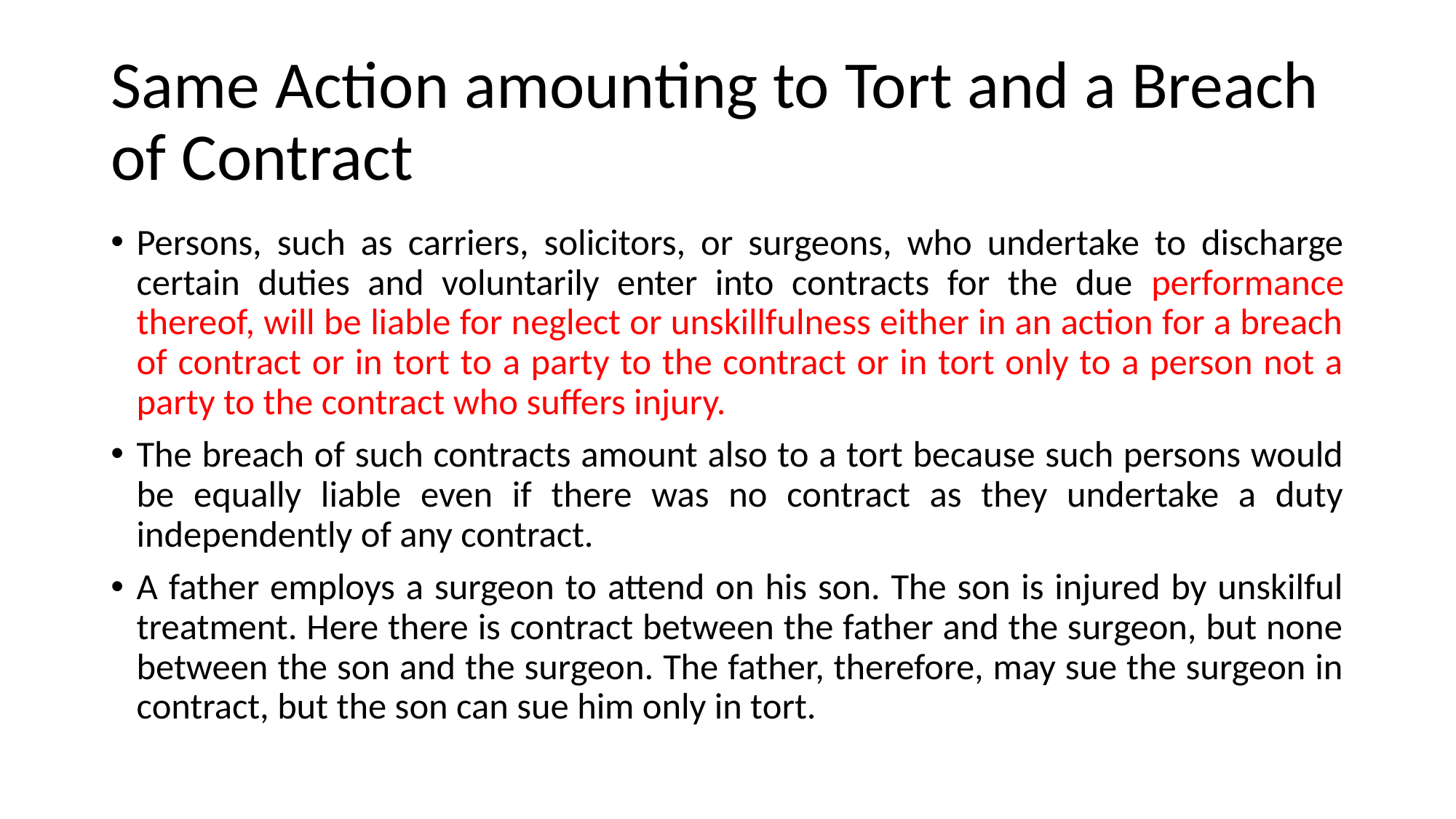

# Same Action amounting to Tort and a Breach of Contract
Persons, such as carriers, solicitors, or surgeons, who undertake to discharge certain duties and voluntarily enter into contracts for the due performance thereof, will be liable for neglect or unskillfulness either in an action for a breach of contract or in tort to a party to the contract or in tort only to a person not a party to the contract who suffers injury.
The breach of such contracts amount also to a tort because such persons would be equally liable even if there was no contract as they undertake a duty independently of any contract.
A father employs a surgeon to attend on his son. The son is injured by unskilful treatment. Here there is contract between the father and the surgeon, but none between the son and the surgeon. The father, therefore, may sue the surgeon in contract, but the son can sue him only in tort.